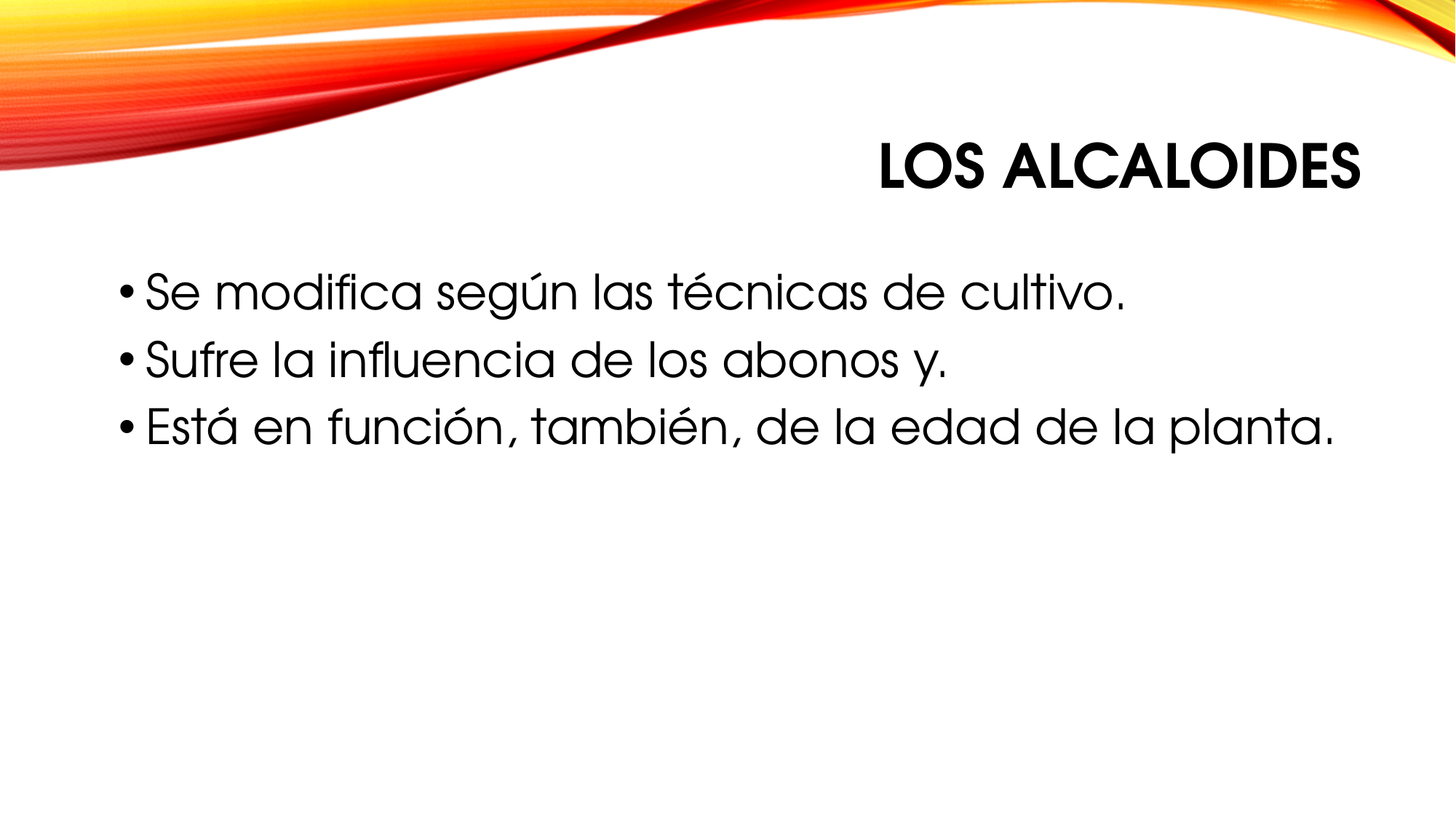

# Los alcaloides
Se modifica según las técnicas de cultivo.
Sufre la influencia de los abonos y.
Está en función, también, de la edad de la planta.